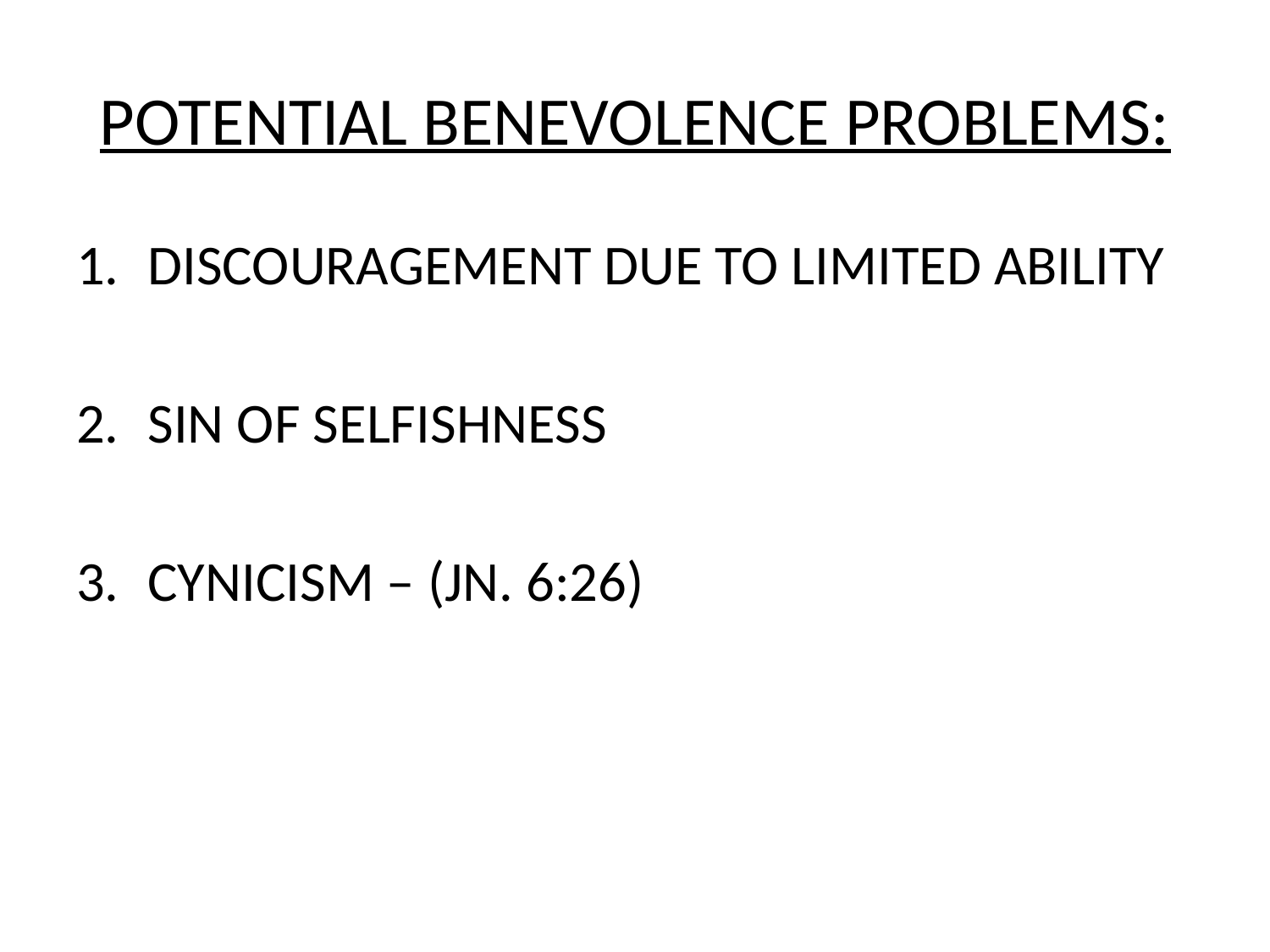

# POTENTIAL BENEVOLENCE PROBLEMS:
DISCOURAGEMENT DUE TO LIMITED ABILITY

SIN OF SELFISHNESS

CYNICISM – (JN. 6:26)